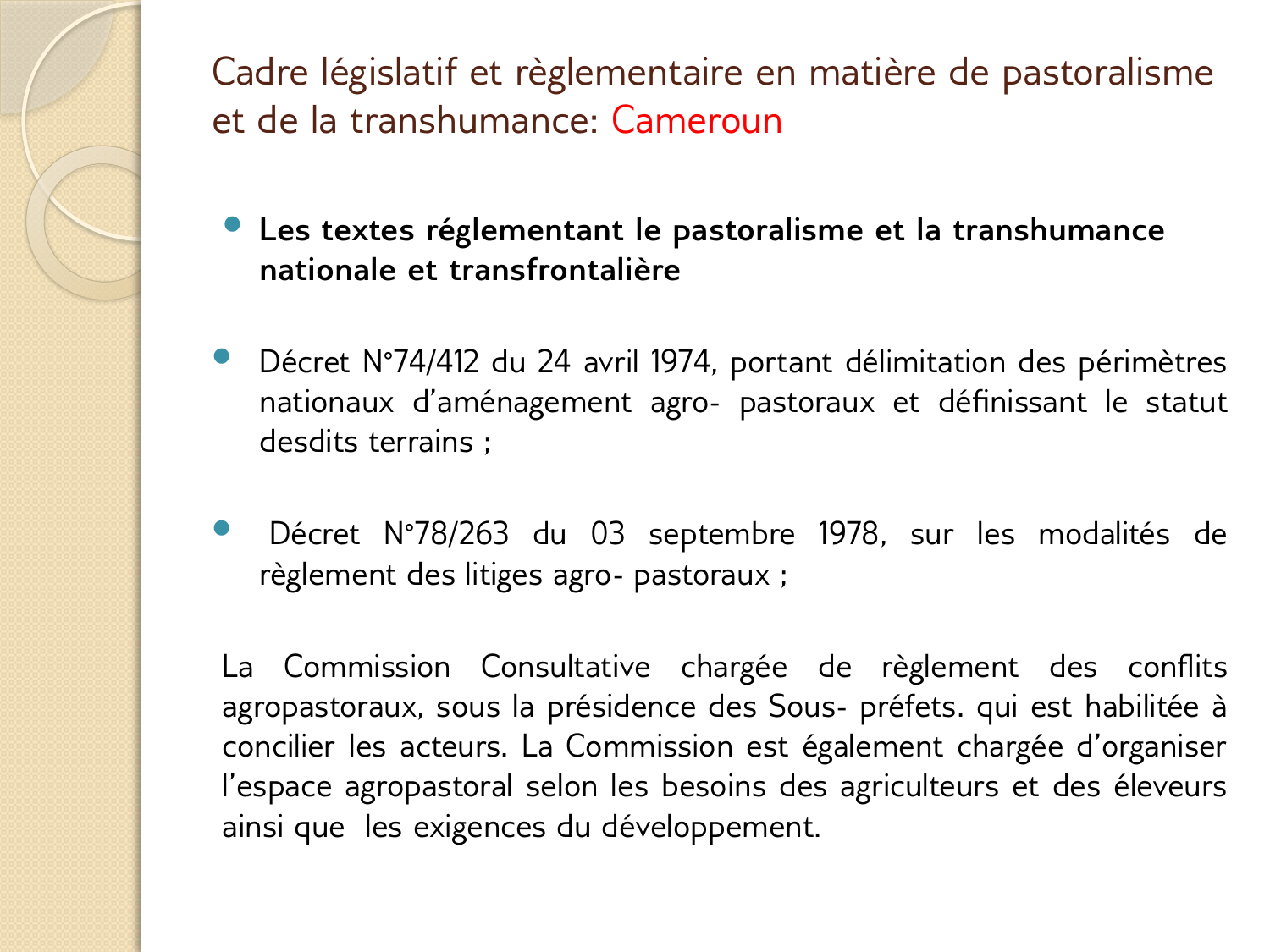

# Cadre législatif et règlementaire en matière de pastoralisme et de la transhumance: Cameroun
Les textes réglementant le pastoralisme et la transhumance nationale et transfrontalière

Décret N°74/412 du 24 avril 1974, portant délimitation des périmètres nationaux d’aménagement agro- pastoraux et définissant le statut desdits terrains ;

 Décret N°78/263 du 03 septembre 1978, sur les modalités de règlement des litiges agro- pastoraux ;

La Commission Consultative chargée de règlement des conflits agropastoraux, sous la présidence des Sous- préfets. qui est habilitée à concilier les acteurs. La Commission est également chargée d’organiser l’espace agropastoral selon les besoins des agriculteurs et des éleveurs ainsi que  les exigences du développement.